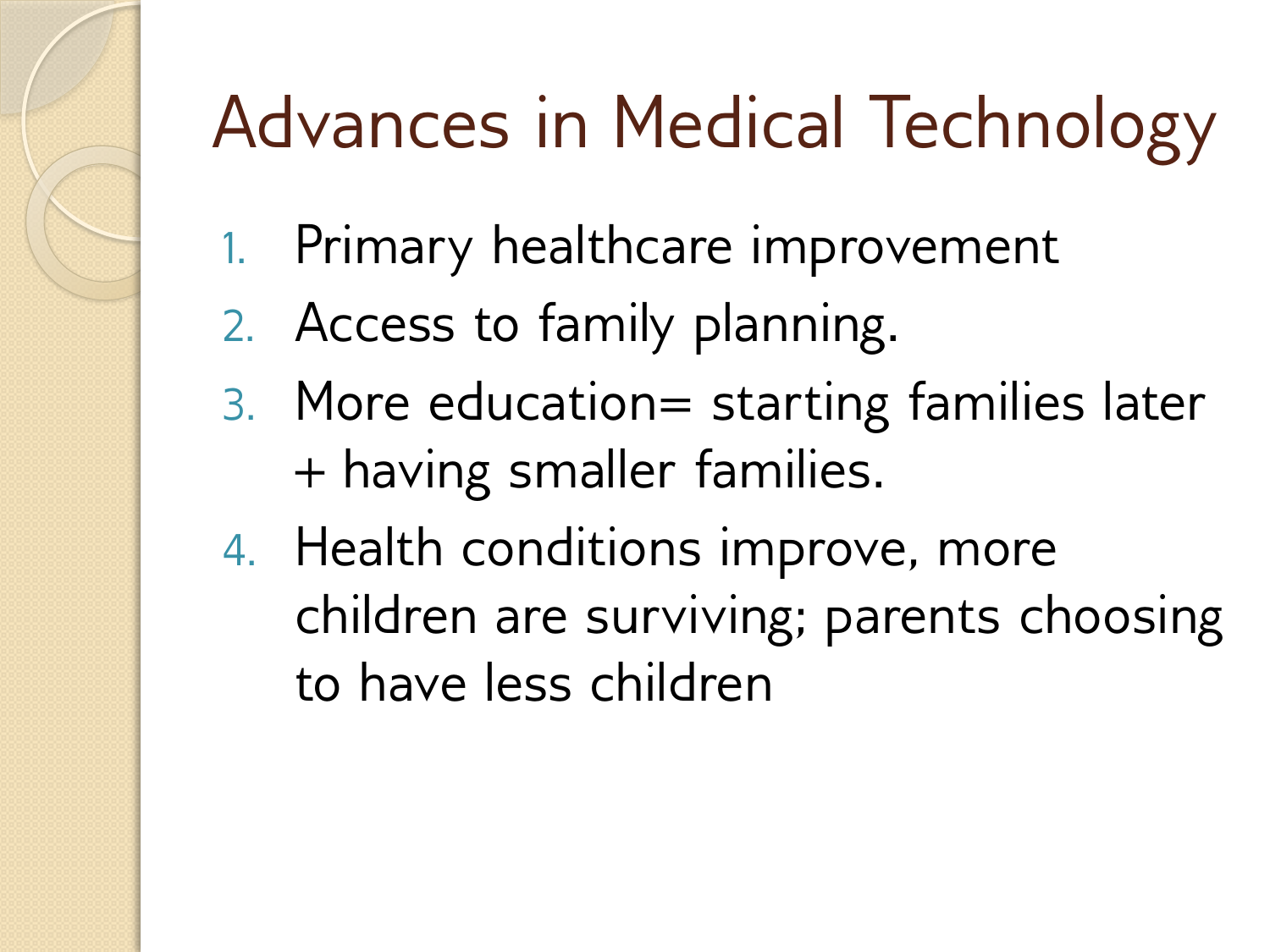

# Advances in Medical Technology
Primary healthcare improvement
Access to family planning.
More education= starting families later + having smaller families.
Health conditions improve, more children are surviving; parents choosing to have less children